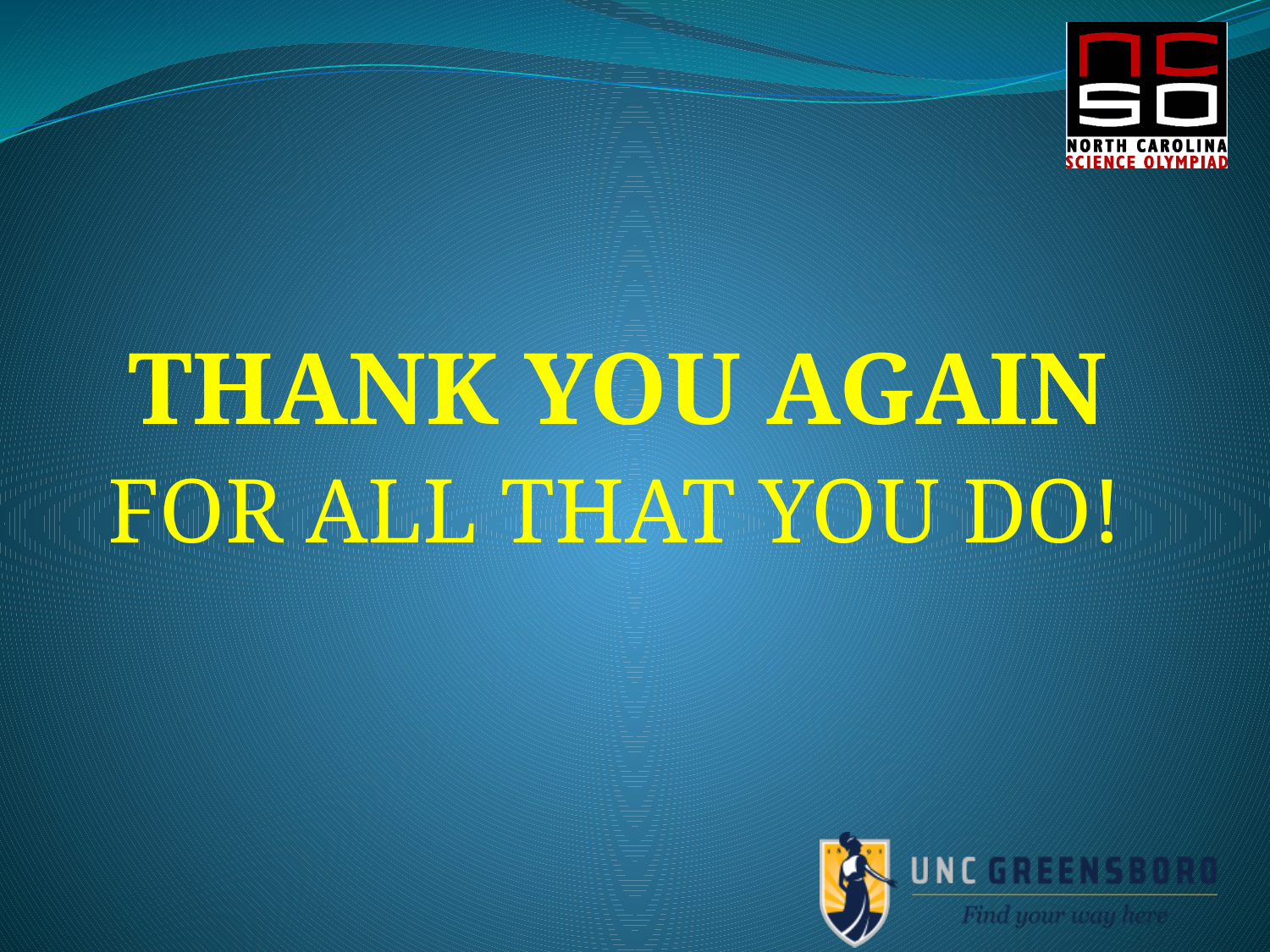

# THANK YOU AGAIN
FOR ALL THAT YOU DO!